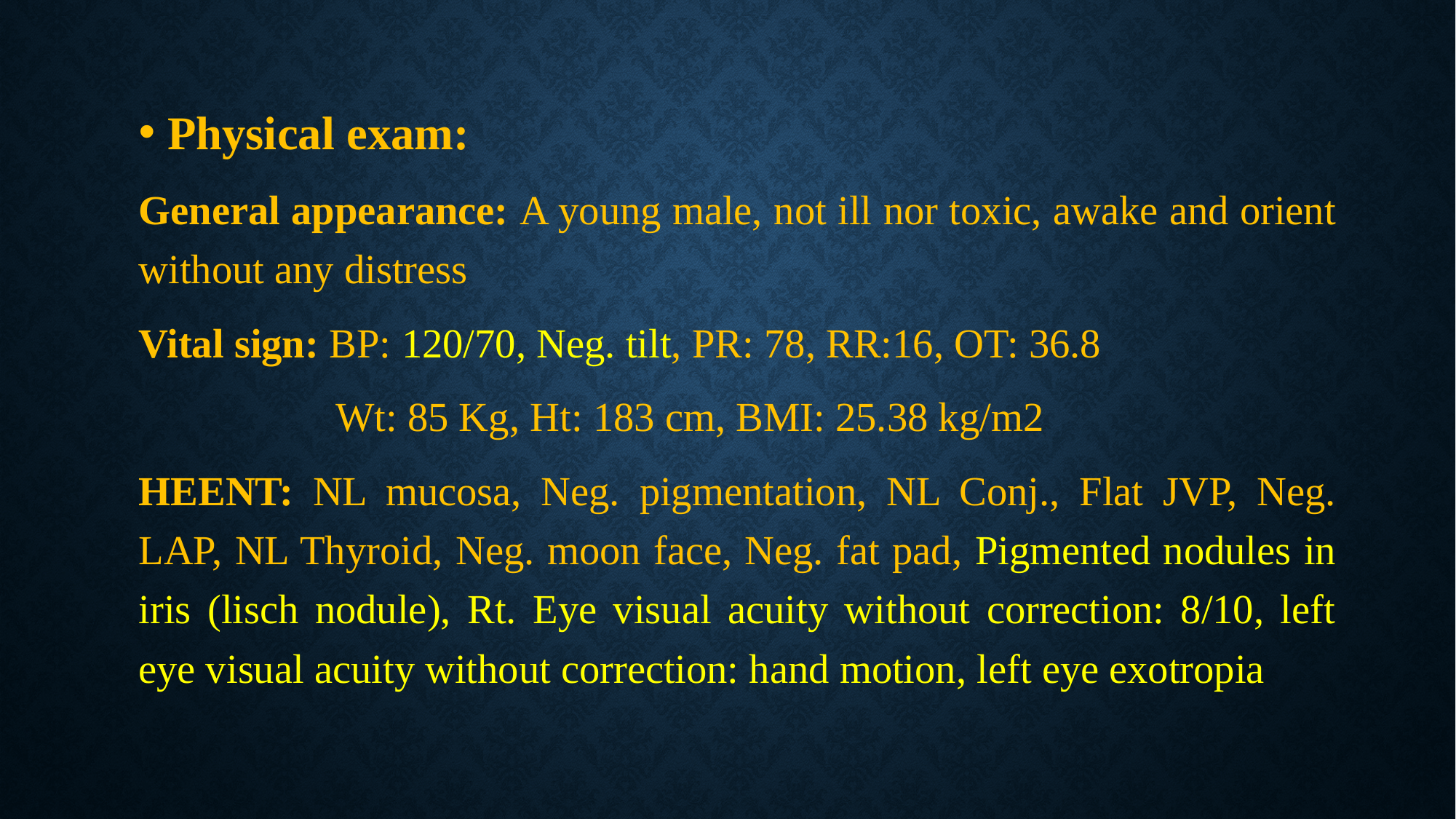

Physical exam:
General appearance: A young male, not ill nor toxic, awake and orient without any distress
Vital sign: BP: 120/70, Neg. tilt, PR: 78, RR:16, OT: 36.8
                   Wt: 85 Kg, Ht: 183 cm, BMI: 25.38 kg/m2
HEENT: NL mucosa, Neg. pigmentation, NL Conj., Flat JVP, Neg. LAP, NL Thyroid, Neg. moon face, Neg. fat pad, Pigmented nodules in iris (lisch nodule), Rt. Eye visual acuity without correction: 8/10, left eye visual acuity without correction: hand motion, left eye exotropia